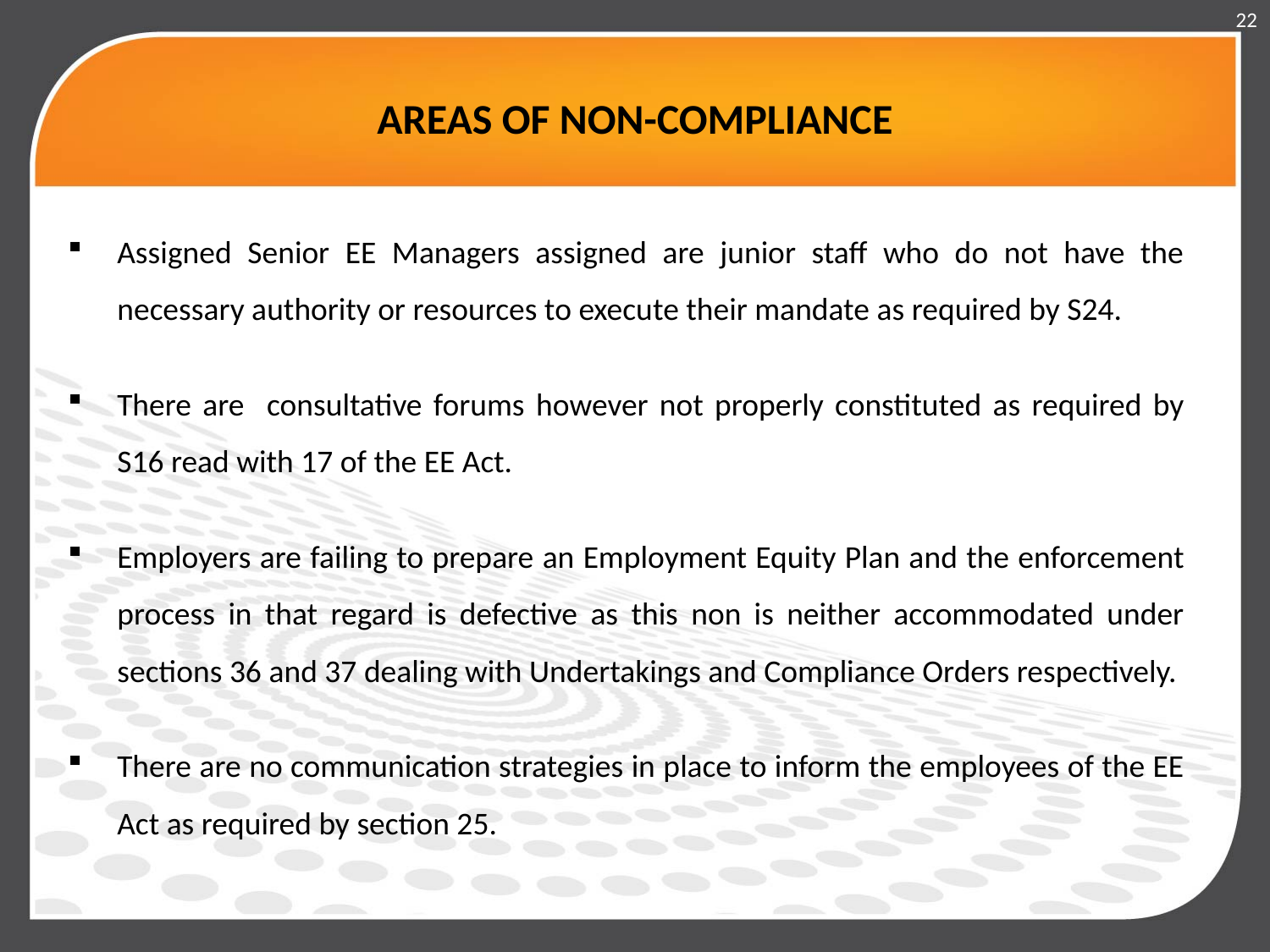

22
# AREAS OF NON-COMPLIANCE
Assigned Senior EE Managers assigned are junior staff who do not have the necessary authority or resources to execute their mandate as required by S24.
There are  consultative forums however not properly constituted as required by S16 read with 17 of the EE Act.
Employers are failing to prepare an Employment Equity Plan and the enforcement process in that regard is defective as this non is neither accommodated under sections 36 and 37 dealing with Undertakings and Compliance Orders respectively.
There are no communication strategies in place to inform the employees of the EE Act as required by section 25.